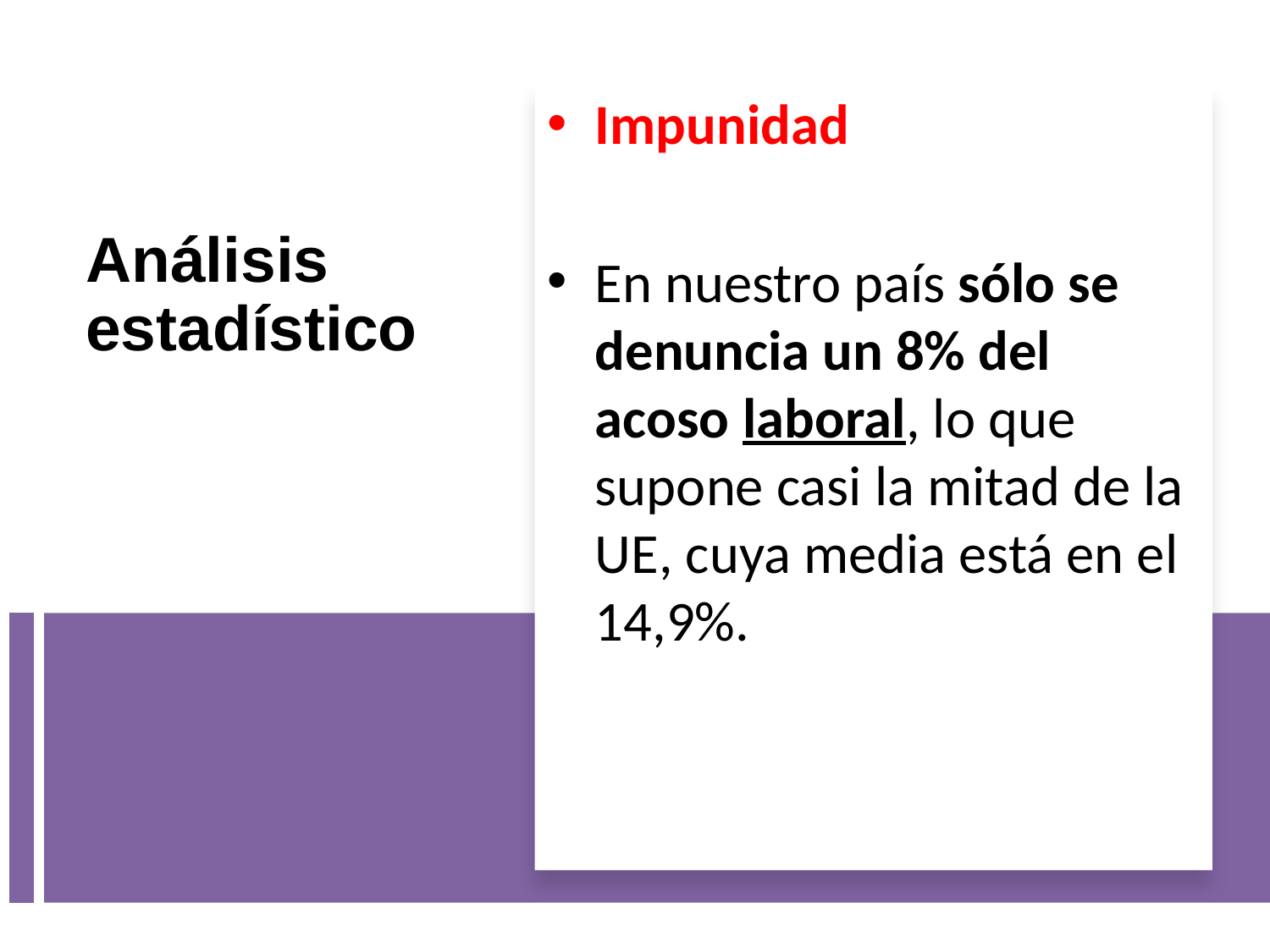

Impunidad

En nuestro país sólo se denuncia un 8% del acoso laboral, lo que supone casi la mitad de la UE, cuya media está en el 14,9%.

# Análisis estadístico